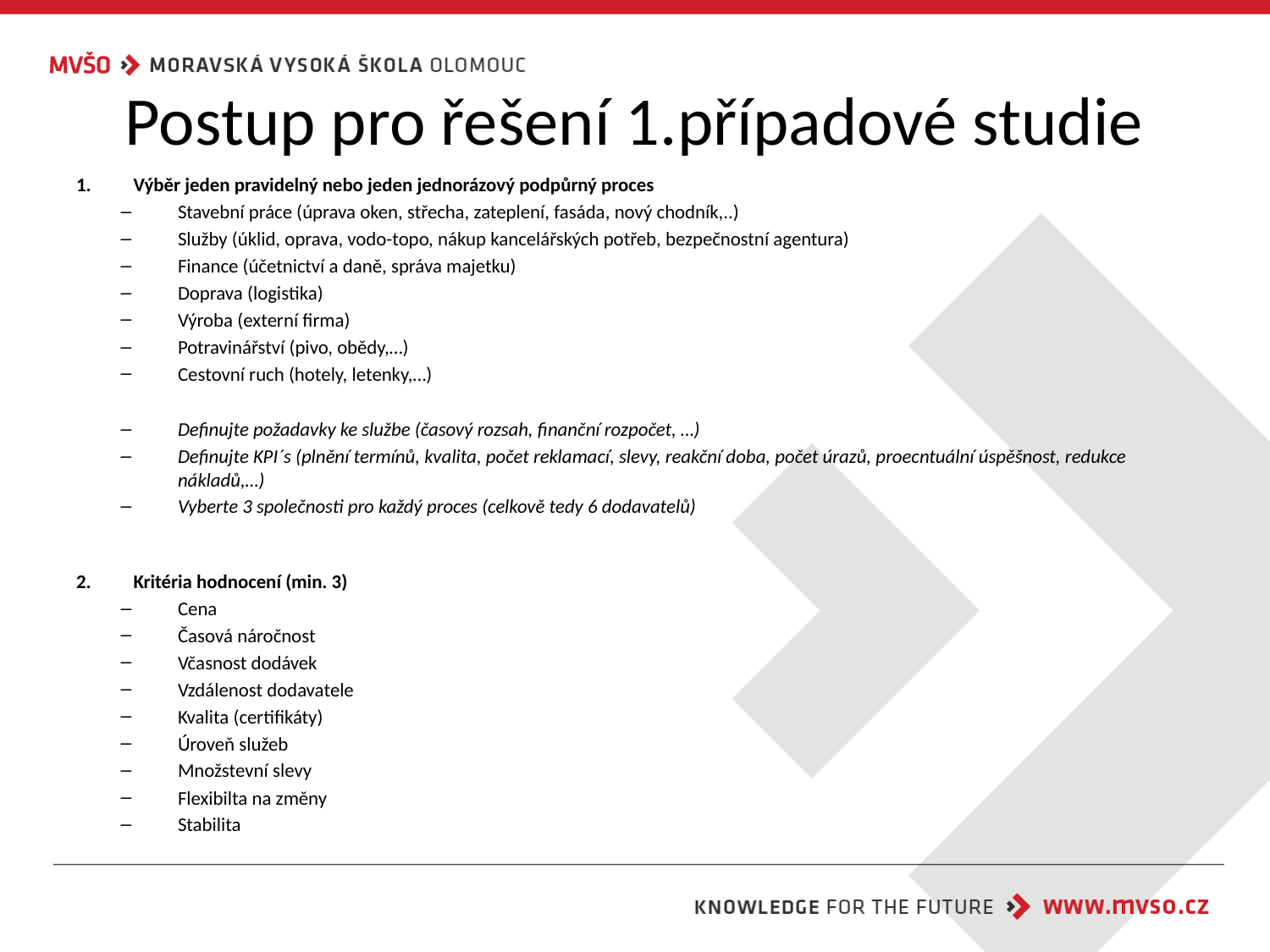

# Postup pro řešení 1.případové studie
Výběr jeden pravidelný nebo jeden jednorázový podpůrný proces
Stavební práce (úprava oken, střecha, zateplení, fasáda, nový chodník,..)
Služby (úklid, oprava, vodo-topo, nákup kancelářských potřeb, bezpečnostní agentura)
Finance (účetnictví a daně, správa majetku)
Doprava (logistika)
Výroba (externí firma)
Potravinářství (pivo, obědy,…)
Cestovní ruch (hotely, letenky,…)

Definujte požadavky ke službe (časový rozsah, finanční rozpočet, …)
Definujte KPI´s (plnění termínů, kvalita, počet reklamací, slevy, reakční doba, počet úrazů, proecntuální úspěšnost, redukce nákladů,…)
Vyberte 3 společnosti pro každý proces (celkově tedy 6 dodavatelů)

Kritéria hodnocení (min. 3)
Cena
Časová náročnost
Včasnost dodávek
Vzdálenost dodavatele
Kvalita (certifikáty)
Úroveň služeb
Množstevní slevy
Flexibilta na změny
Stabilita